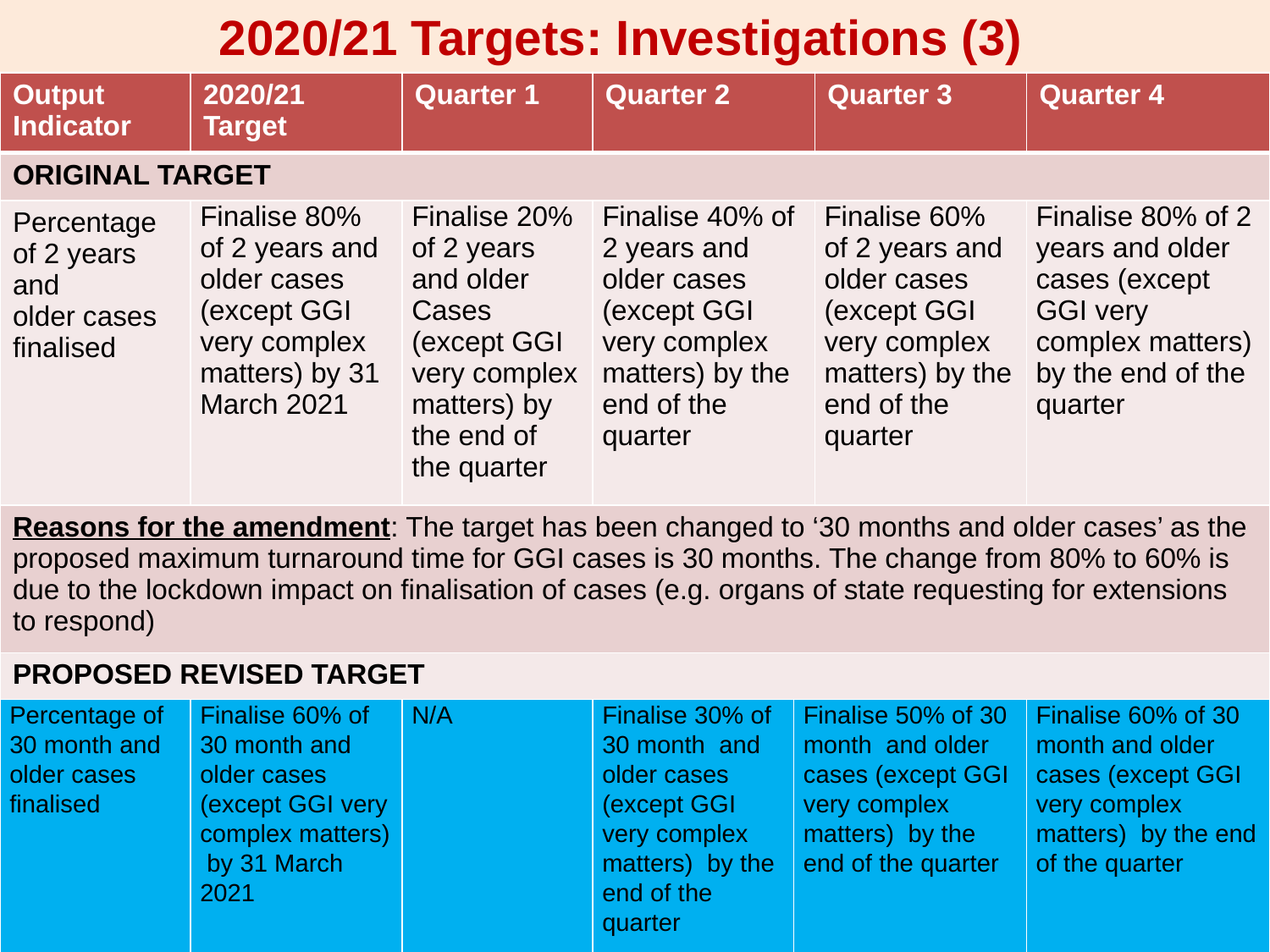

2020/21 Targets: Investigations (3)
| Output Indicator | 2020/21 Target | Quarter 1 | Quarter 2 |  | Quarter 3 | Quarter 4 |
| --- | --- | --- | --- | --- | --- | --- |
| ORIGINAL TARGET |  |  |  |  |  |  |
| Percentage of 2 years and older cases finalised | Finalise 80% of 2 years and older cases (except GGI very complex matters) by 31 March 2021 | Finalise 20% of 2 years and older Cases (except GGI very complex matters) by the end of the quarter | Finalise 40% of 2 years and older cases (except GGI very complex matters) by the end of the quarter |  | Finalise 60% of 2 years and older cases (except GGI very complex matters) by the end of the quarter | Finalise 80% of 2 years and older cases (except GGI very complex matters) by the end of the quarter |
| Reasons for the amendment: The target has been changed to ‘30 months and older cases’ as the proposed maximum turnaround time for GGI cases is 30 months. The change from 80% to 60% is due to the lockdown impact on finalisation of cases (e.g. organs of state requesting for extensions to respond) |  |  |  |  |  |  |
| PROPOSED REVISED TARGET |  |  |  |  |  |  |
| Percentage of 30 month and older cases finalised | Finalise 60% of 30 month and older cases (except GGI very complex matters) by 31 March 2021 | N/A | Finalise 30% of 30 month and older cases (except GGI very complex matters) by the end of the quarter | Finalise 50% of 30 month and older cases (except GGI very complex matters) by the end of the quarter |  | Finalise 60% of 30 month and older cases (except GGI very complex matters) by the end of the quarter |